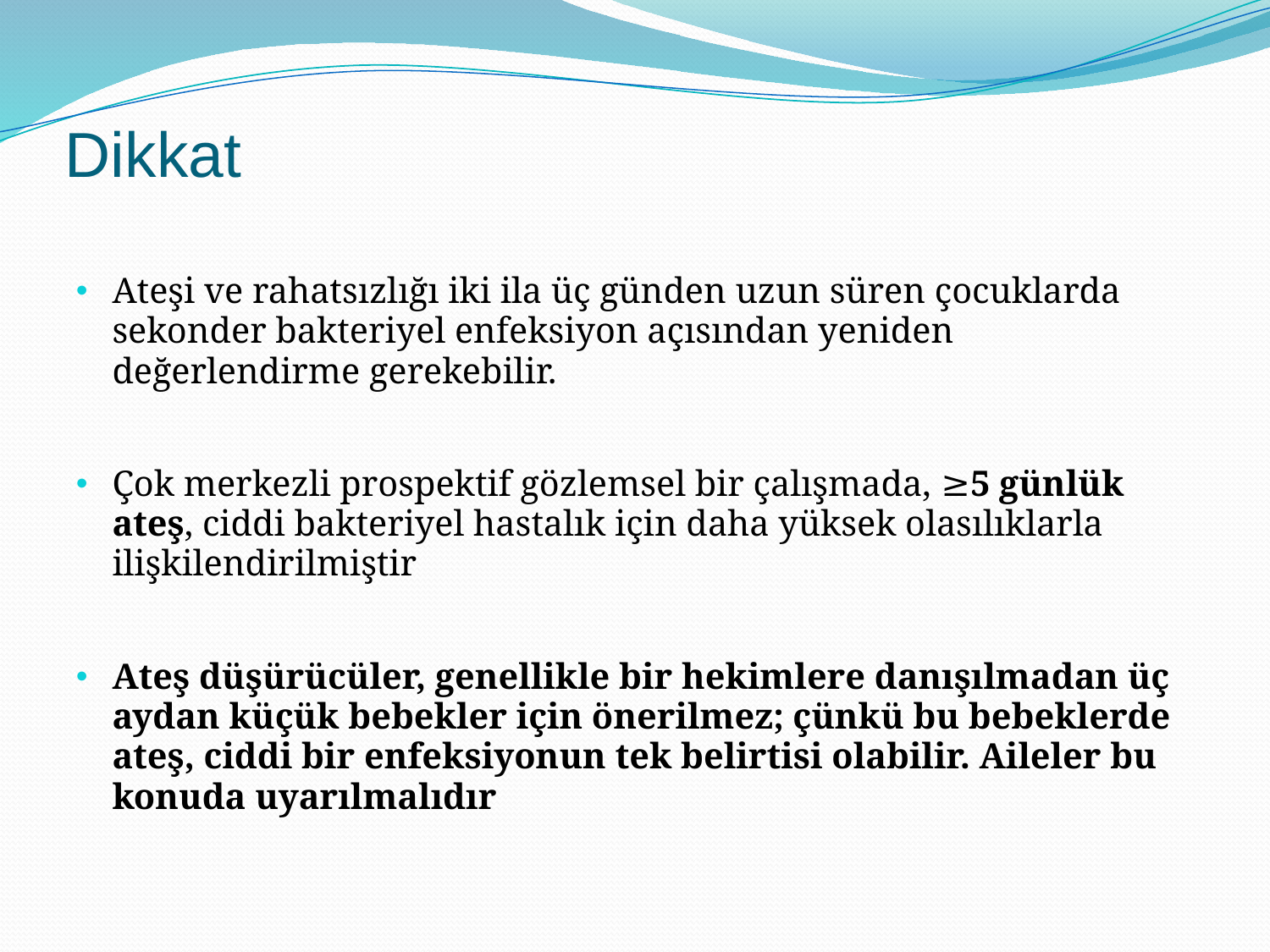

# Dikkat

Ateşi ve rahatsızlığı iki ila üç günden uzun süren çocuklarda sekonder bakteriyel enfeksiyon açısından yeniden değerlendirme gerekebilir.

Çok merkezli prospektif gözlemsel bir çalışmada, ≥5 günlük ateş, ciddi bakteriyel hastalık için daha yüksek olasılıklarla ilişkilendirilmiştir

Ateş düşürücüler, genellikle bir hekimlere danışılmadan üç aydan küçük bebekler için önerilmez; çünkü bu bebeklerde ateş, ciddi bir enfeksiyonun tek belirtisi olabilir. Aileler bu konuda uyarılmalıdır